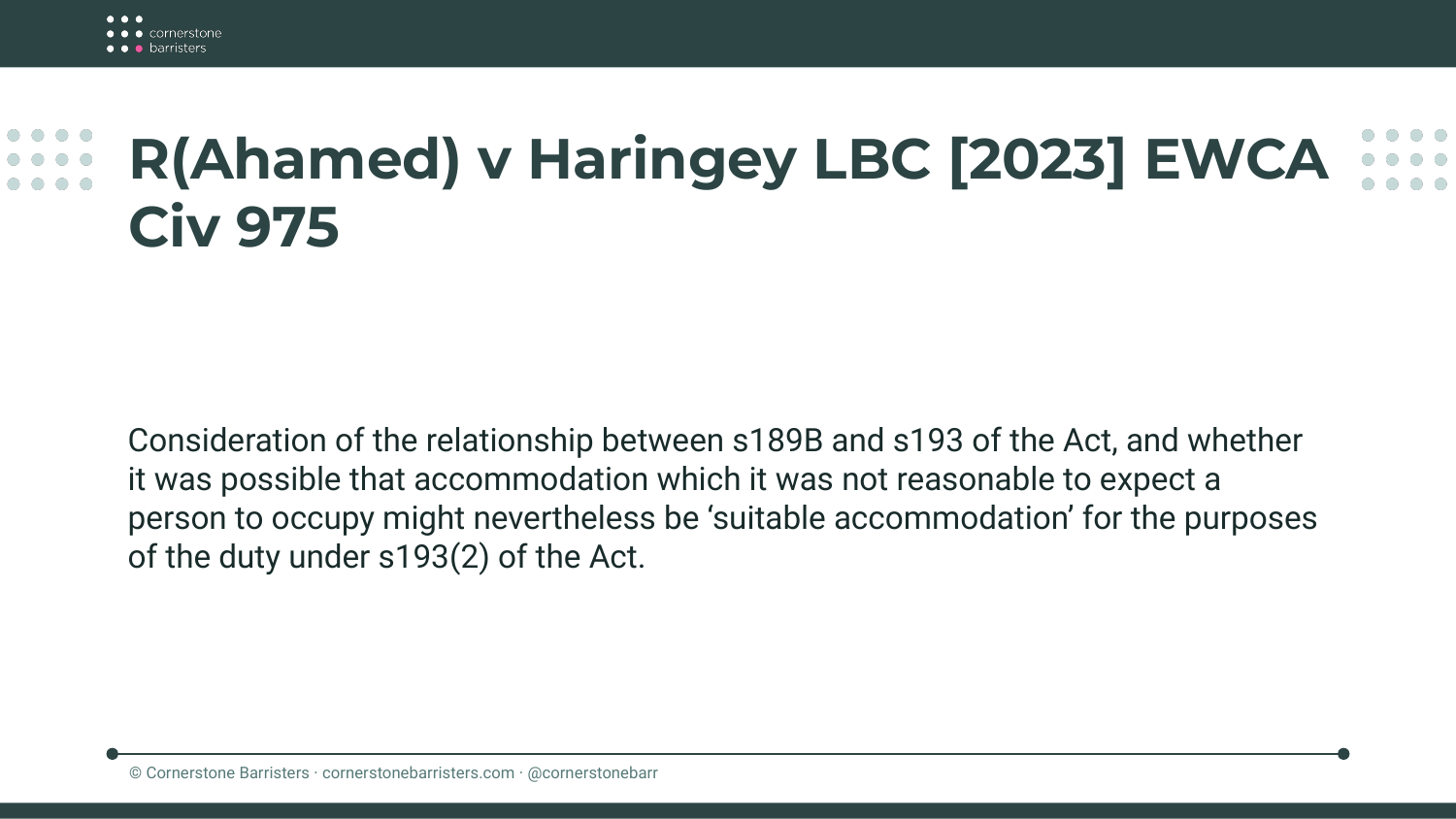

R(Ahamed) v Haringey LBC [2023] EWCA Civ 975

Consideration of the relationship between s189B and s193 of the Act, and whether it was possible that accommodation which it was not reasonable to expect a person to occupy might nevertheless be ‘suitable accommodation’ for the purposes of the duty under s193(2) of the Act.